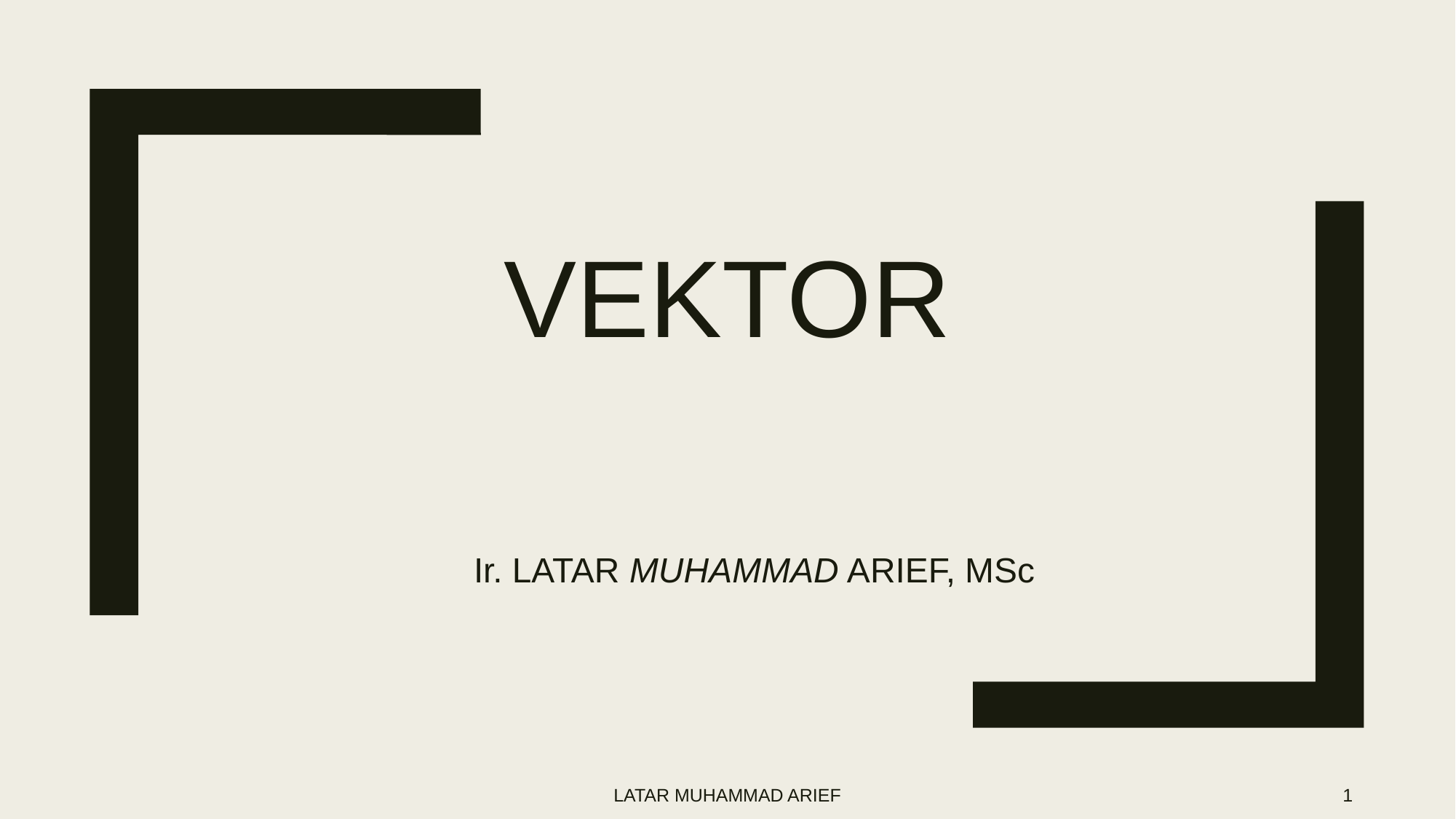

# vektor
Ir. LATAR MUHAMMAD ARIEF, MSc
LATAR MUHAMMAD ARIEF
1